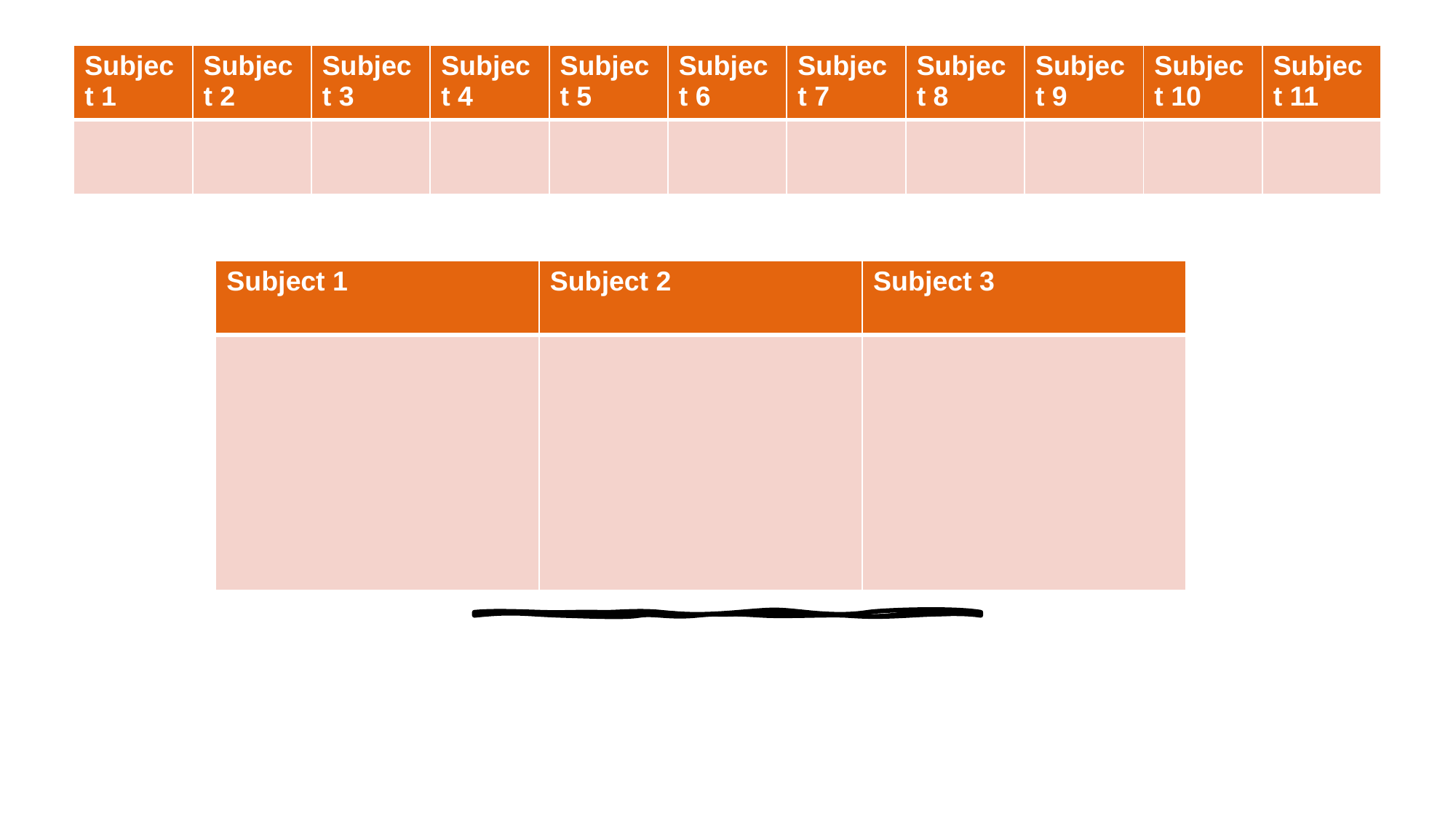

| Subject 1 | Subject 2 | Subject 3 | Subject 4 | Subject 5 | Subject 6 | Subject 7 | Subject 8 | Subject 9 | Subject 10 | Subject 11 |
| --- | --- | --- | --- | --- | --- | --- | --- | --- | --- | --- |
|  |  |  |  |  |  |  |  |  |  |  |
| Subject 1 | Subject 2 | Subject 3 |
| --- | --- | --- |
|  |  |  |